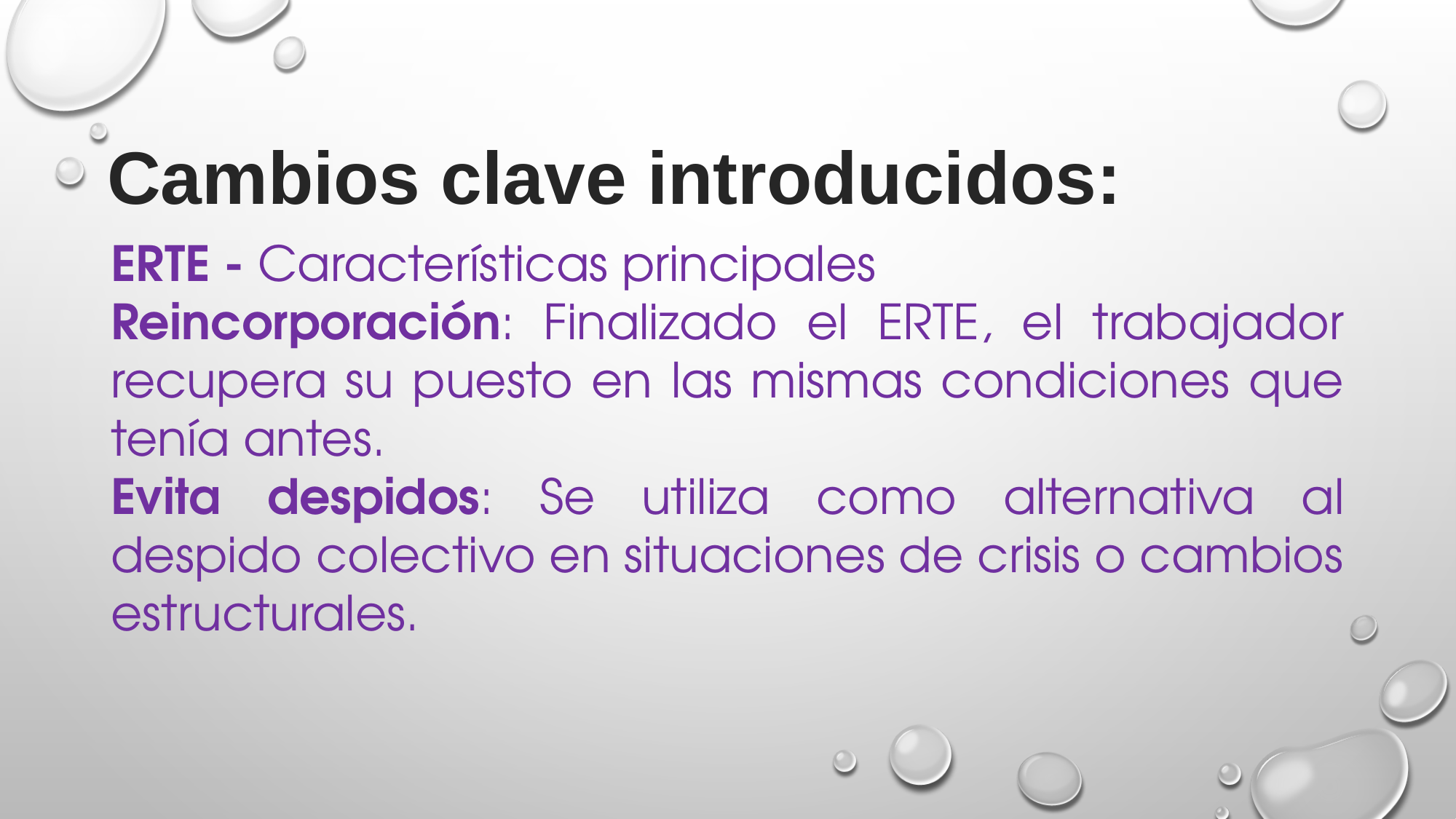

Cambios clave introducidos:
ERTE - Características principales
Reincorporación: Finalizado el ERTE, el trabajador recupera su puesto en las mismas condiciones que tenía antes.
Evita despidos: Se utiliza como alternativa al despido colectivo en situaciones de crisis o cambios estructurales.